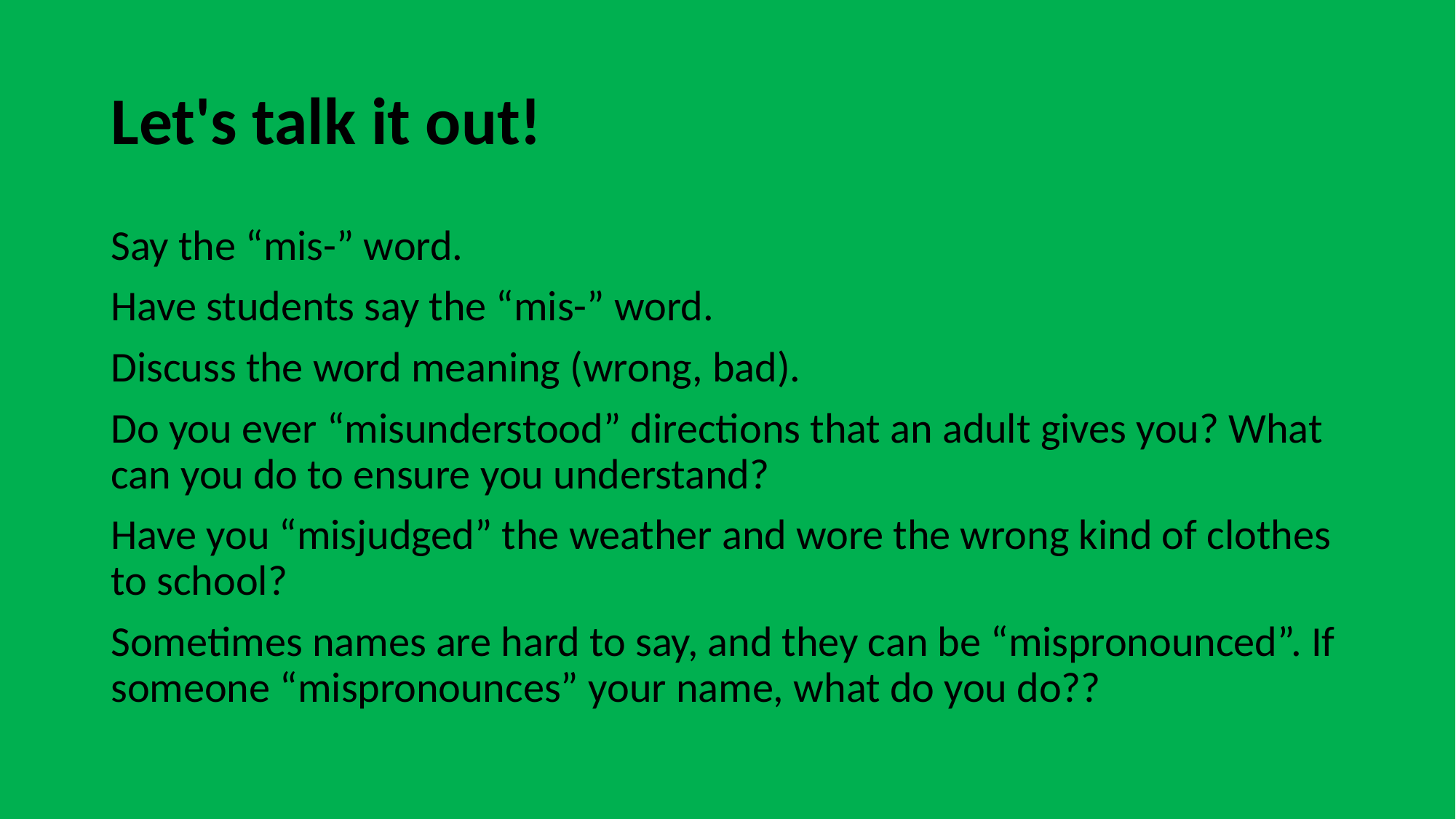

# Let's talk it out!
Say the “mis-” word.
Have students say the “mis-” word.
Discuss the word meaning (wrong, bad).
Do you ever “misunderstood” directions that an adult gives you? What can you do to ensure you understand?
Have you “misjudged” the weather and wore the wrong kind of clothes to school?
Sometimes names are hard to say, and they can be “mispronounced”. If someone “mispronounces” your name, what do you do??